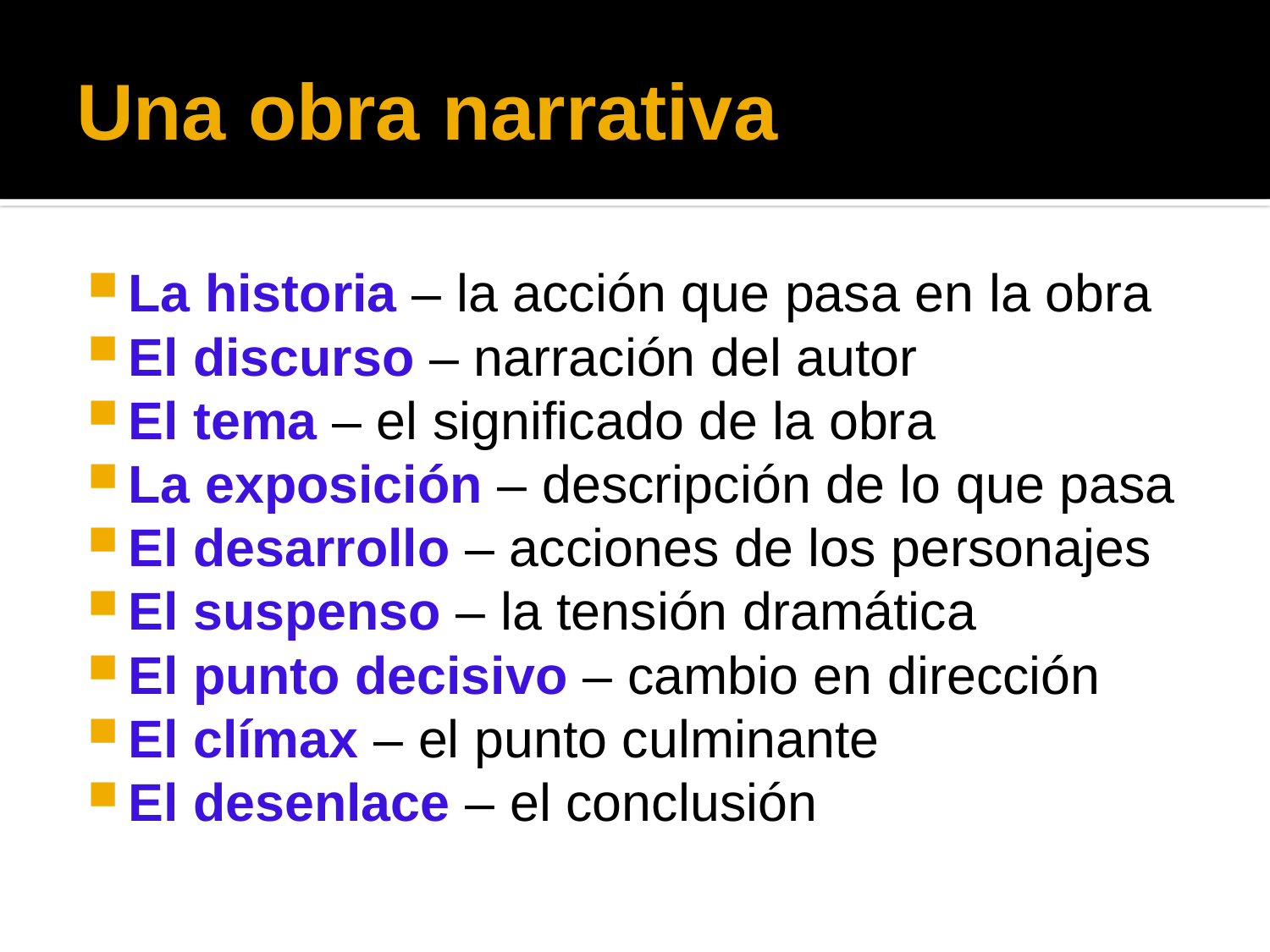

# Una obra narrativa
La historia – la acción que pasa en la obra
El discurso – narración del autor
El tema – el significado de la obra
La exposición – descripción de lo que pasa
El desarrollo – acciones de los personajes
El suspenso – la tensión dramática
El punto decisivo – cambio en dirección
El clímax – el punto culminante
El desenlace – el conclusión